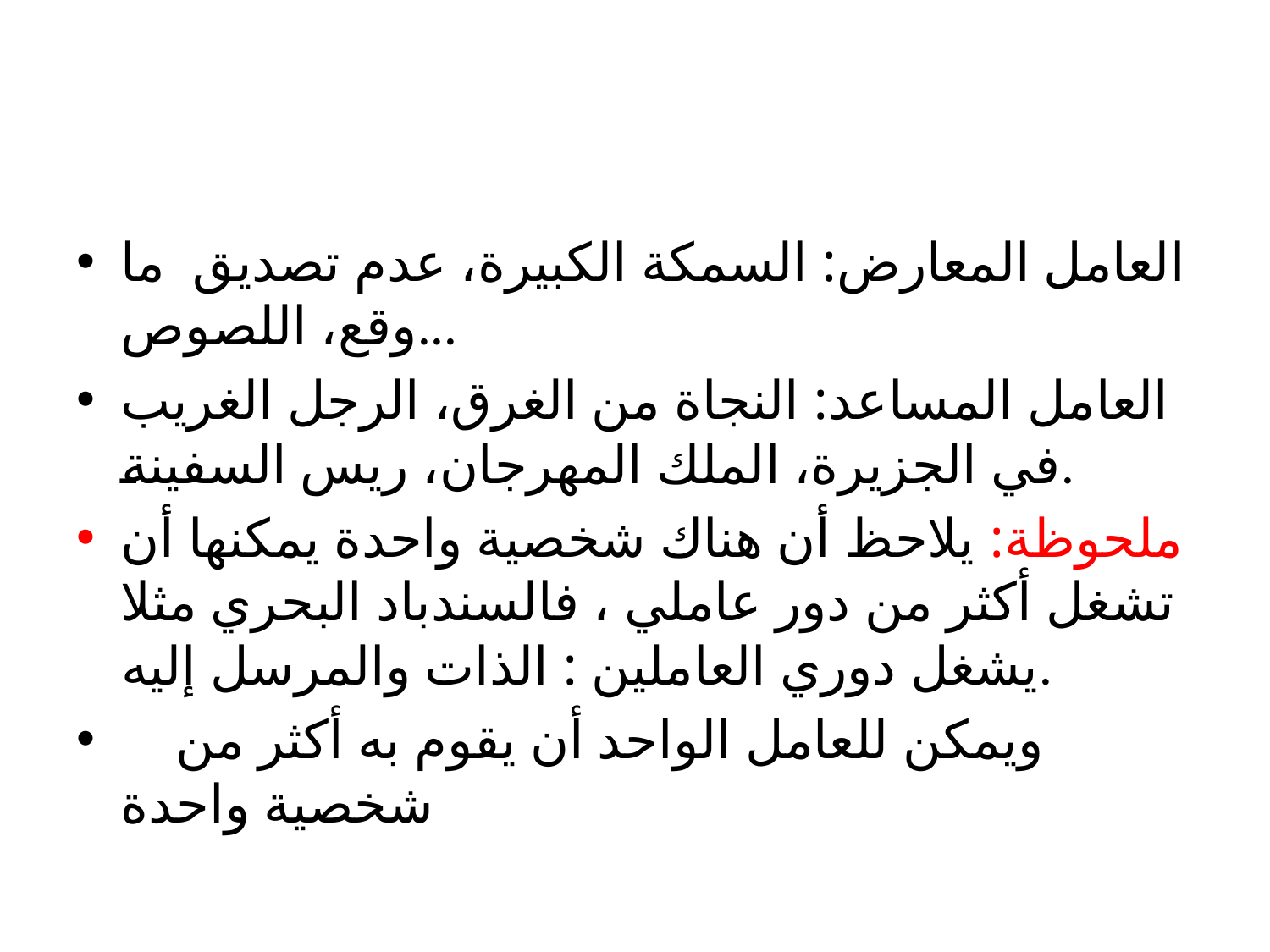

#
العامل المعارض: السمكة الكبيرة، عدم تصديق  ما وقع، اللصوص...
العامل المساعد: النجاة من الغرق، الرجل الغريب في الجزيرة، الملك المهرجان، ريس السفينة.
ملحوظة: يلاحظ أن هناك شخصية واحدة يمكنها أن تشغل أكثر من دور عاملي ، فالسندباد البحري مثلا يشغل دوري العاملين : الذات والمرسل إليه.
    ويمكن للعامل الواحد أن يقوم به أكثر من شخصية واحدة